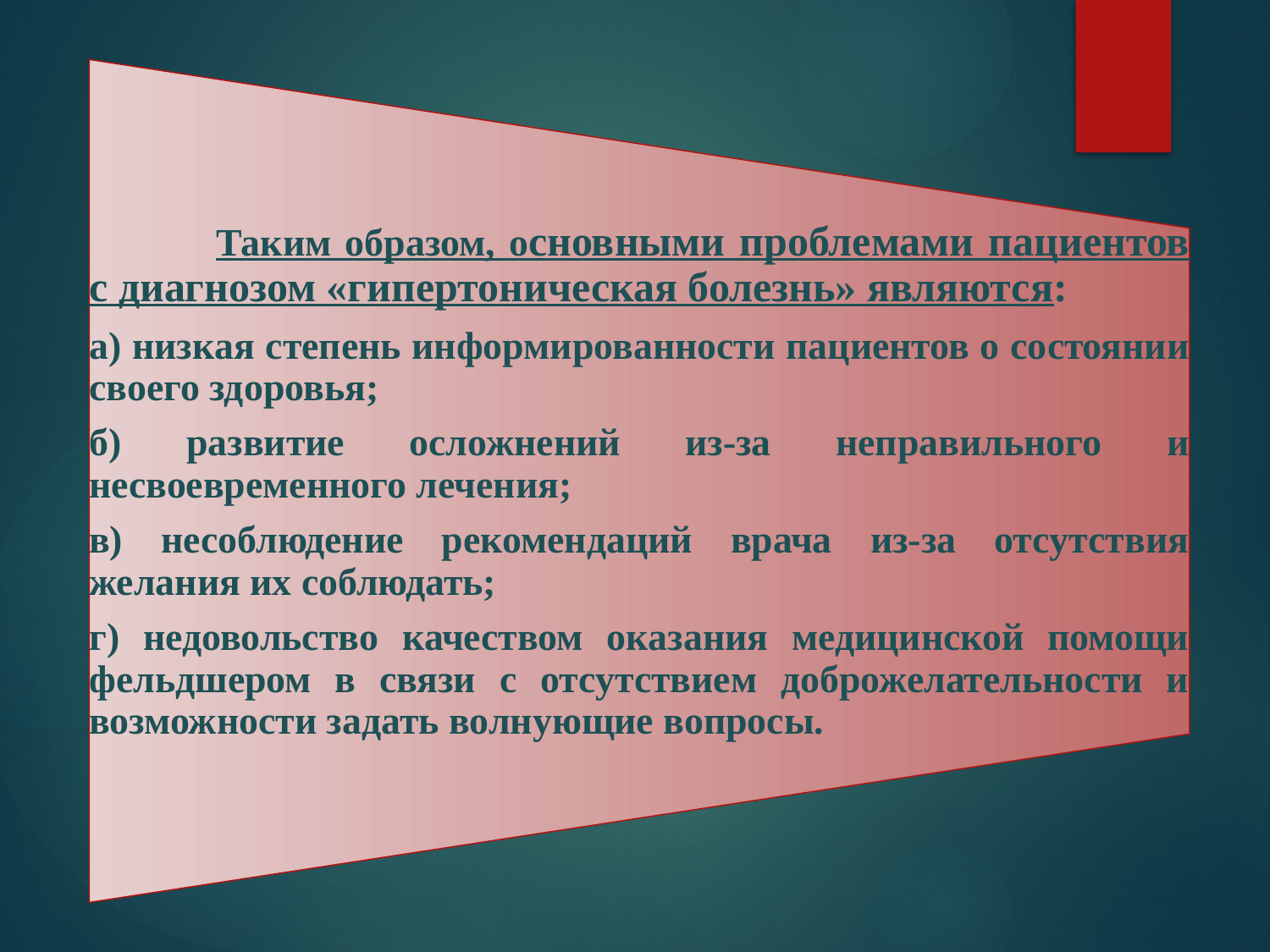

Таким образом, основными проблемами пациентов с диагнозом «гипертоническая болезнь» являются:
а) низкая степень информированности пациентов о состоянии своего здоровья;
б) развитие осложнений из-за неправильного и несвоевременного лечения;
в) несоблюдение рекомендаций врача из-за отсутствия желания их соблюдать;
г) недовольство качеством оказания медицинской помощи фельдшером в связи с отсутствием доброжелательности и возможности задать волнующие вопросы.